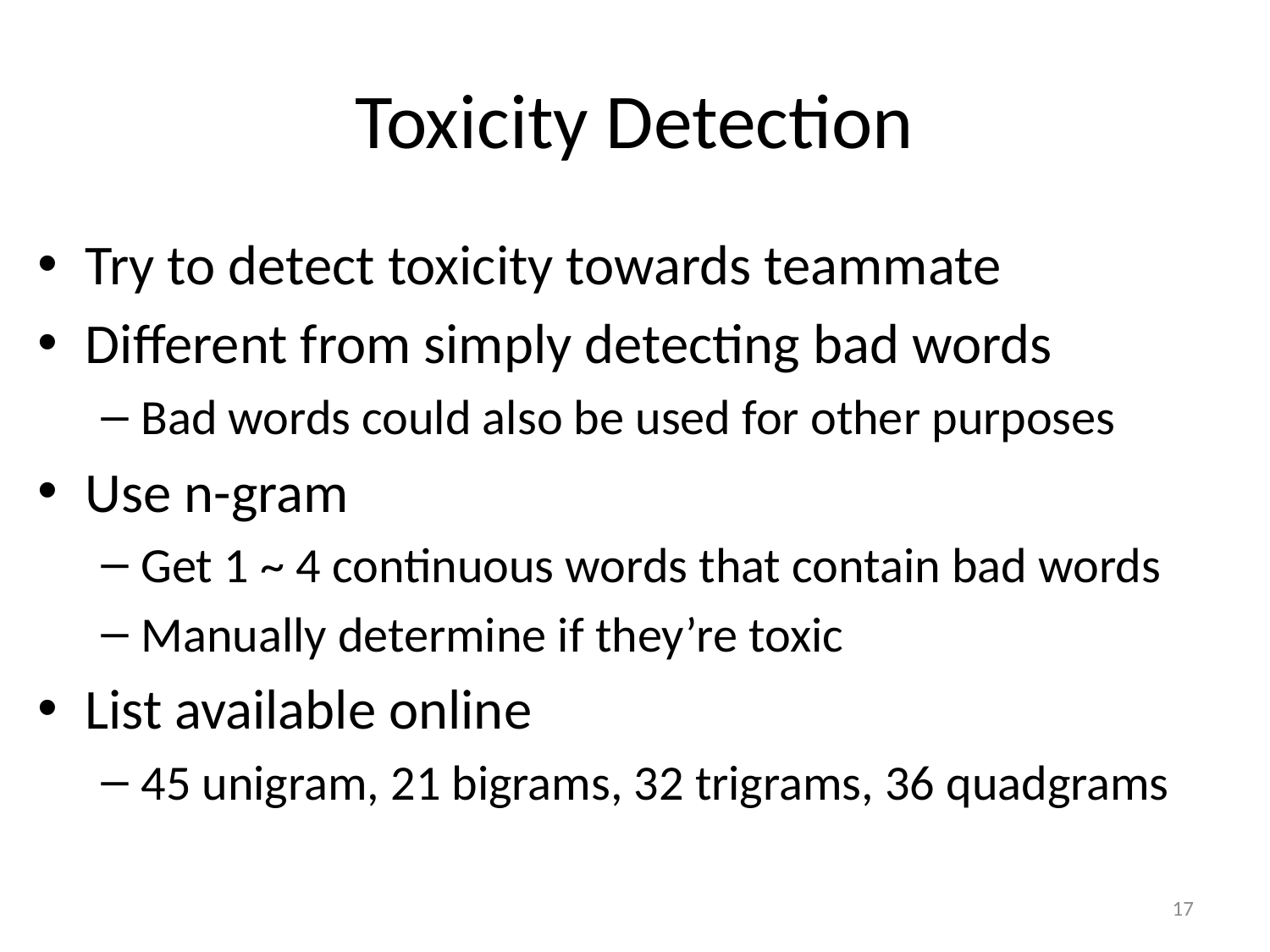

# Toxicity Detection
Try to detect toxicity towards teammate
Different from simply detecting bad words
Bad words could also be used for other purposes
Use n-gram
Get 1 ~ 4 continuous words that contain bad words
Manually determine if they’re toxic
List available online
45 unigram, 21 bigrams, 32 trigrams, 36 quadgrams
17